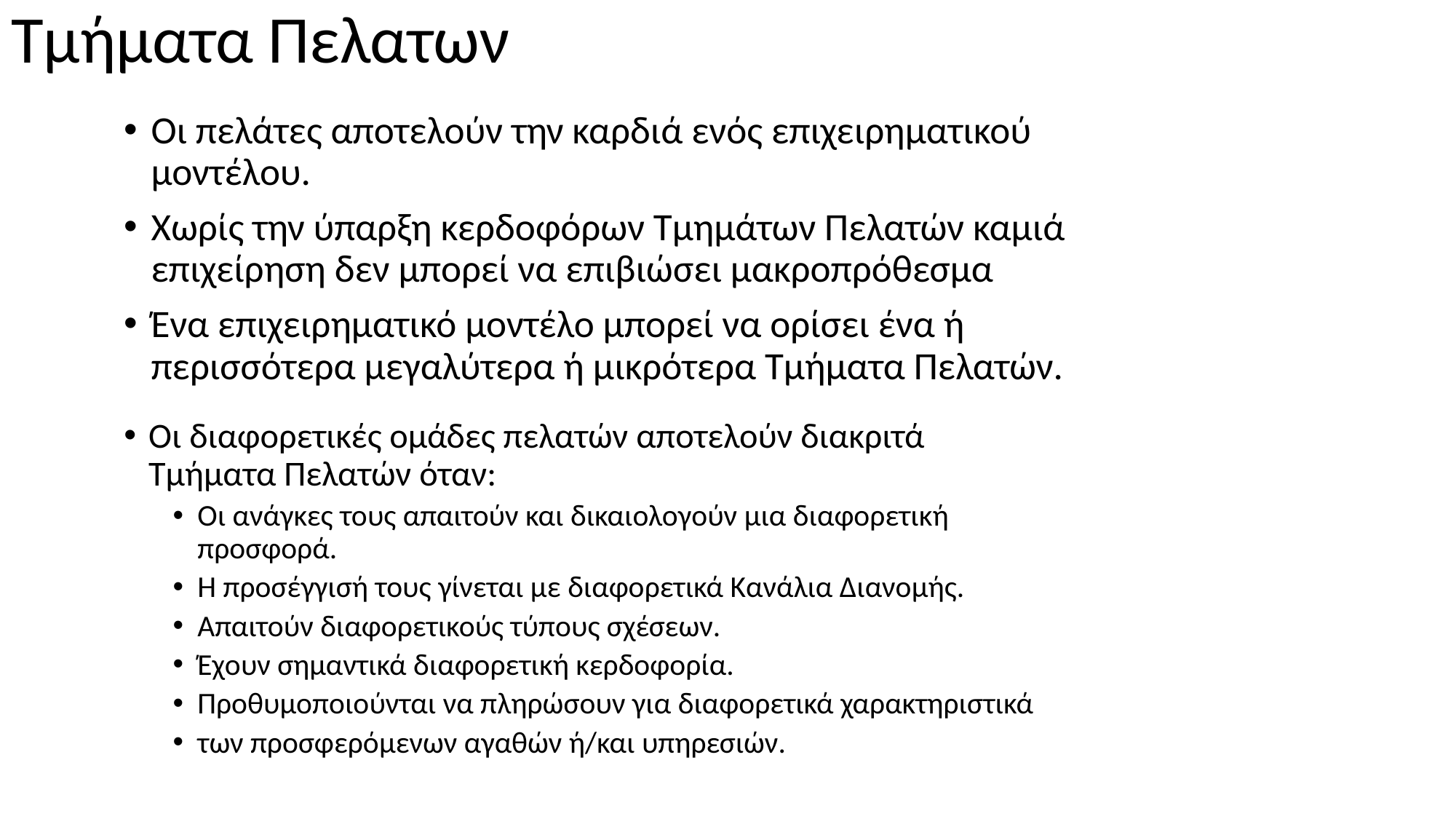

# Τμήματα Πελατων
Οι πελάτες αποτελούν την καρδιά ενός επιχειρηματικού μοντέλου.
Χωρίς την ύπαρξη κερδοφόρων Τμημάτων Πελατών καμιά επιχείρηση δεν μπορεί να επιβιώσει μακροπρόθεσμα
Ένα επιχειρηματικό μοντέλο μπορεί να ορίσει ένα ή περισσότερα μεγαλύτερα ή μικρότερα Τμήματα Πελατών.
Οι διαφορετικές ομάδες πελατών αποτελούν διακριτά Τμήματα Πελατών όταν:
Οι ανάγκες τους απαιτούν και δικαιολογούν μια διαφορετική προσφορά.
Η προσέγγισή τους γίνεται με διαφορετικά Κανάλια Διανομής.
Απαιτούν διαφορετικούς τύπους σχέσεων.
Έχουν σημαντικά διαφορετική κερδοφορία.
Προθυμοποιούνται να πληρώσουν για διαφορετικά χαρακτηριστικά
των προσφερόμενων αγαθών ή/και υπηρεσιών.